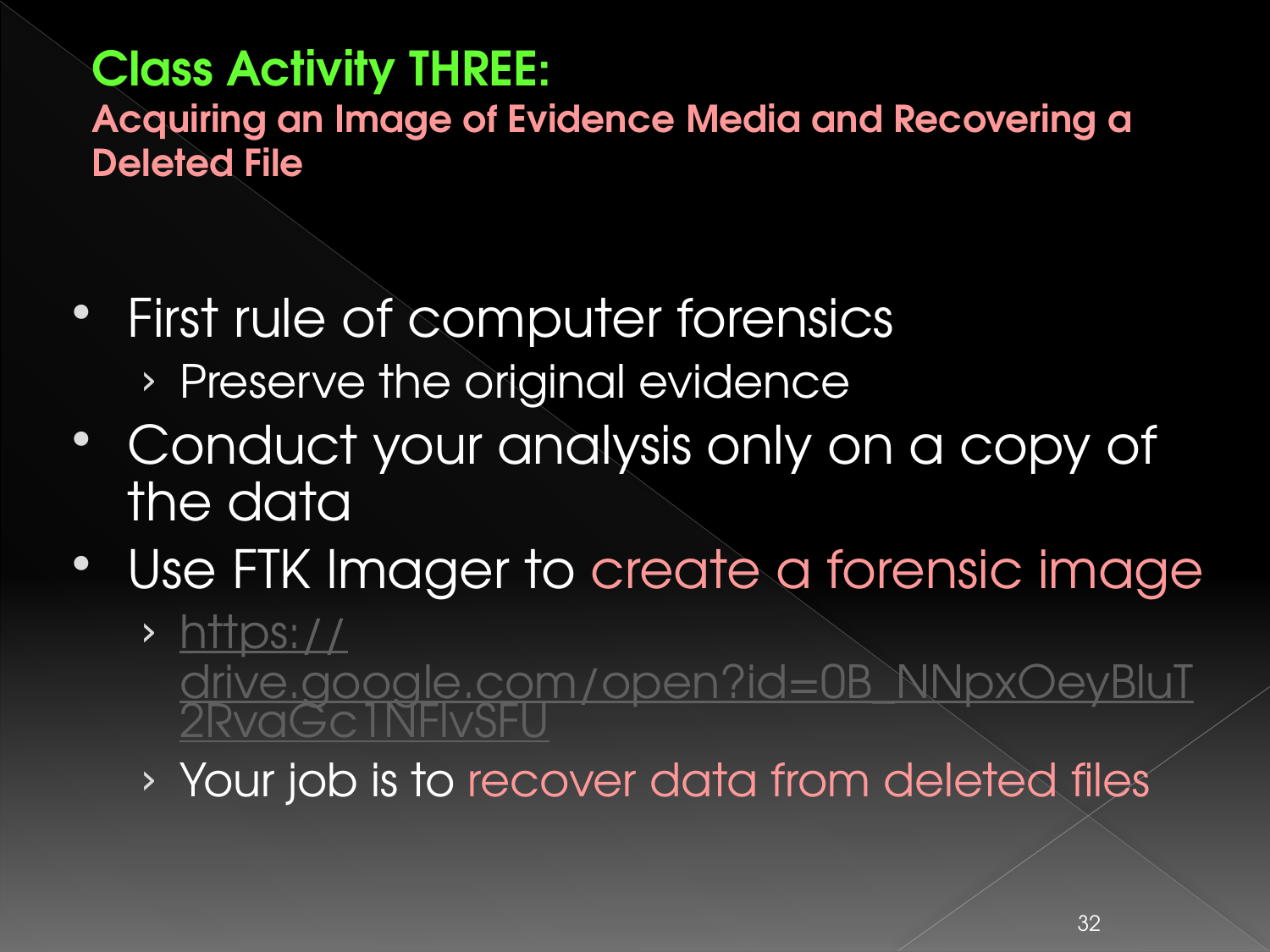

# Class Activity THREE: Acquiring an Image of Evidence Media and Recovering a Deleted File
First rule of computer forensics
Preserve the original evidence
Conduct your analysis only on a copy of the data
Use FTK Imager to create a forensic image
https://drive.google.com/open?id=0B_NNpxOeyBluT2RvaGc1NFlvSFU
Your job is to recover data from deleted files

32